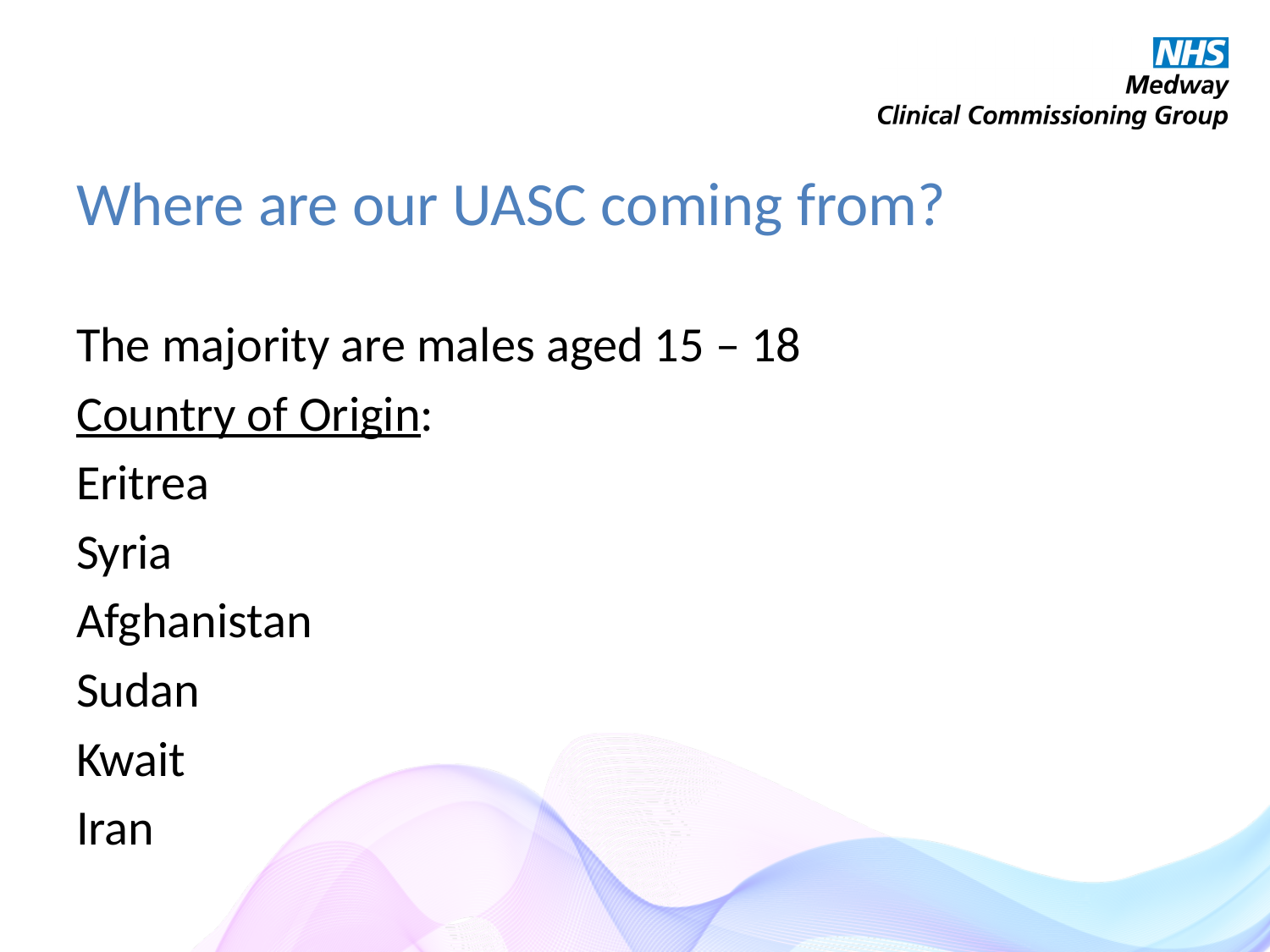

# Where are our UASC coming from?
The majority are males aged 15 – 18
Country of Origin:
Eritrea
Syria
Afghanistan
Sudan
Kwait
Iran